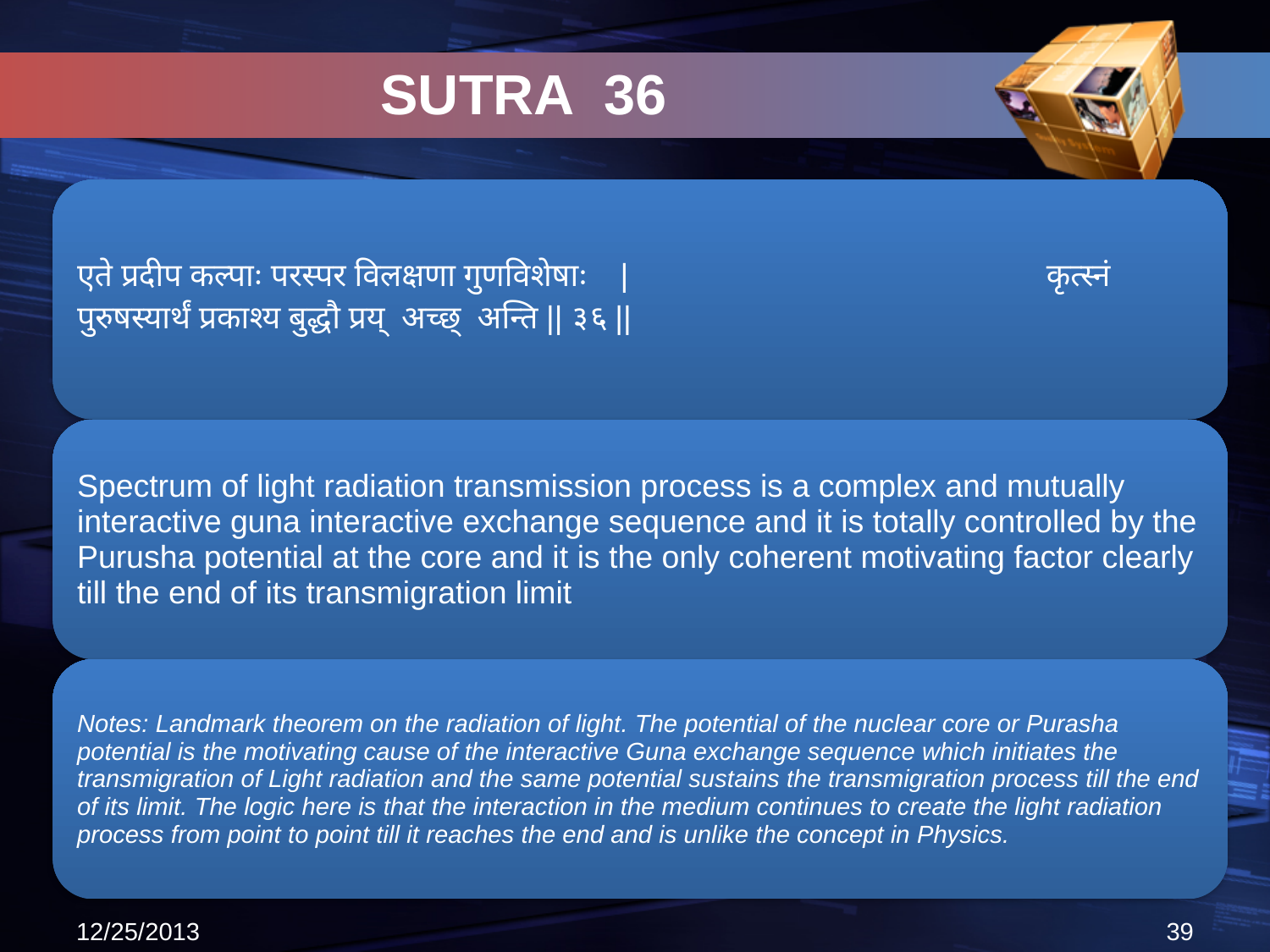

# SUTRA  36
Notes: Landmark theorem on the radiation of light. The potential of the nuclear core or Purasha potential is the motivating cause of the interactive Guna exchange sequence which initiates the transmigration of Light radiation and the same potential sustains the transmigration process till the end of its limit. The logic here is that the interaction in the medium continues to create the light radiation process from point to point till it reaches the end and is unlike the concept in Physics.
Spectrum of light radiation transmission process is a complex and mutually interactive guna interactive exchange sequence and it is totally controlled by the Purusha potential at the core and it is the only coherent motivating factor clearly till the end of its transmigration limit
12/25/2013
39